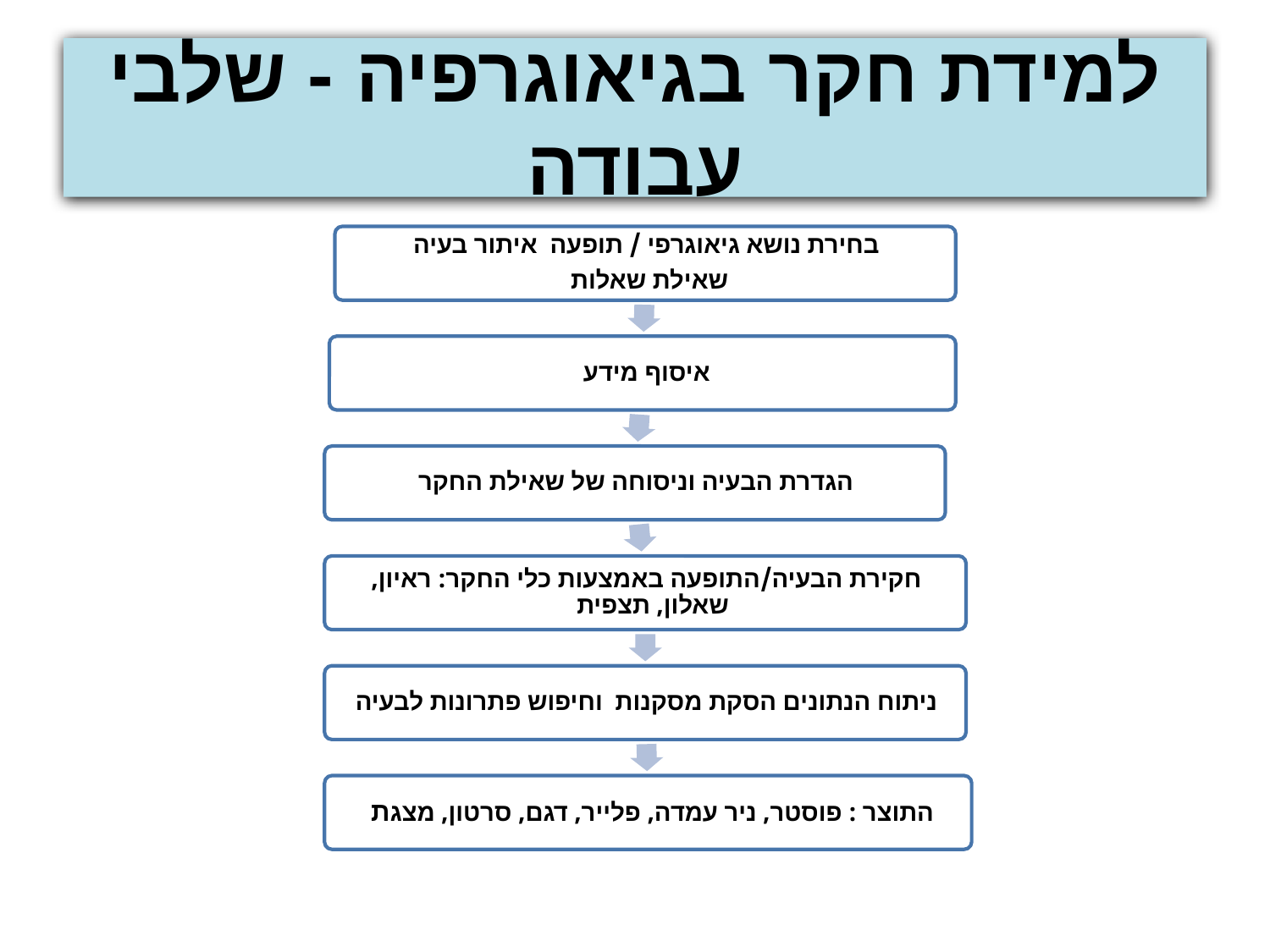

# למידת חקר בגיאוגרפיה - שלבי עבודה
בחירת נושא גיאוגרפי / תופעה  איתור בעיה
שאילת שאלות

איסוף מידע

הגדרת הבעיה וניסוחה של שאילת החקר

חקירת הבעיה/התופעה באמצעות כלי החקר: ראיון, שאלון, תצפית

ניתוח הנתונים הסקת מסקנות  וחיפוש פתרונות לבעיה

התוצר : פוסטר, ניר עמדה, פלייר, דגם, סרטון, מצגת